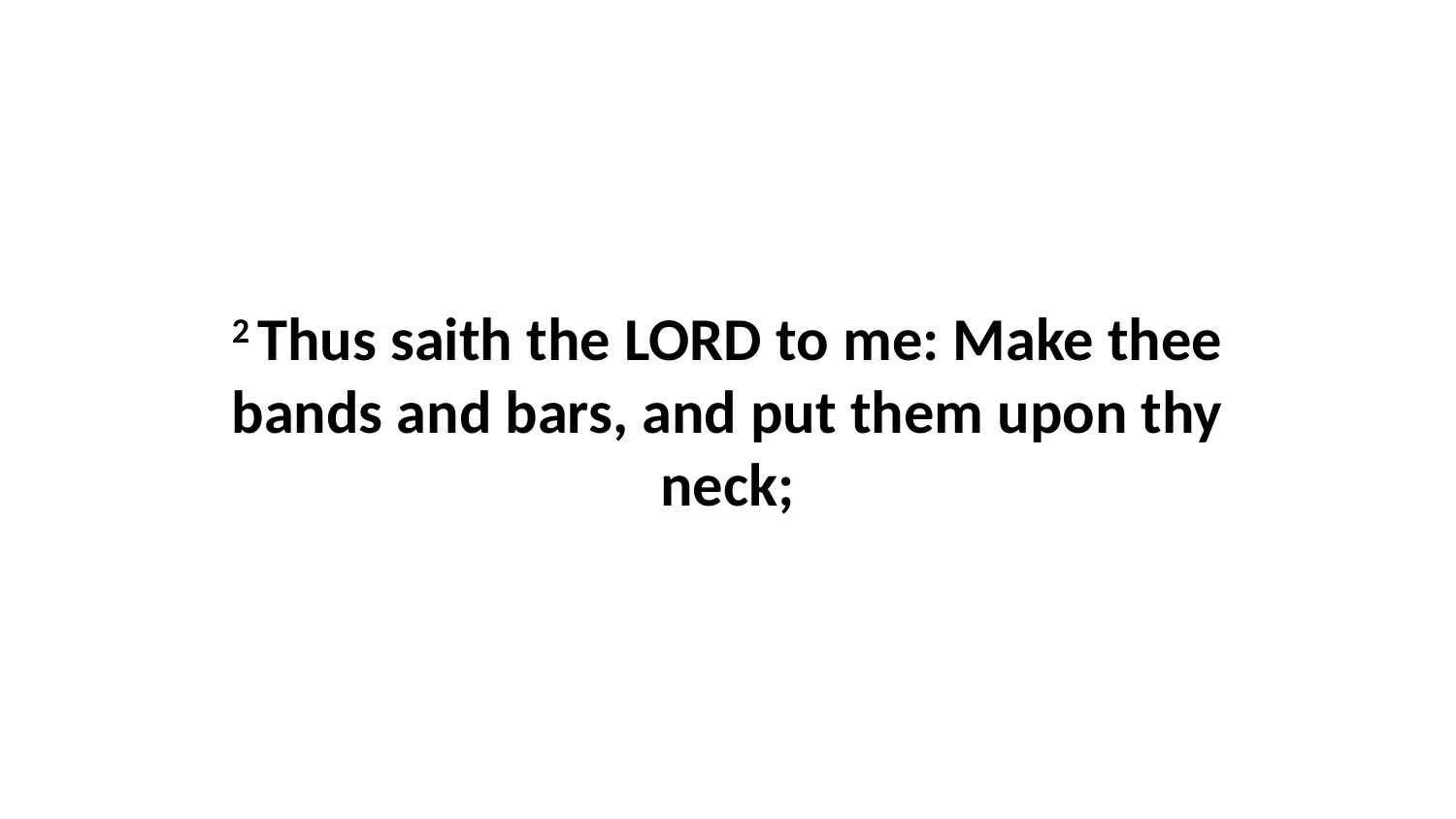

2 Thus saith the LORD to me: Make thee bands and bars, and put them upon thy neck;